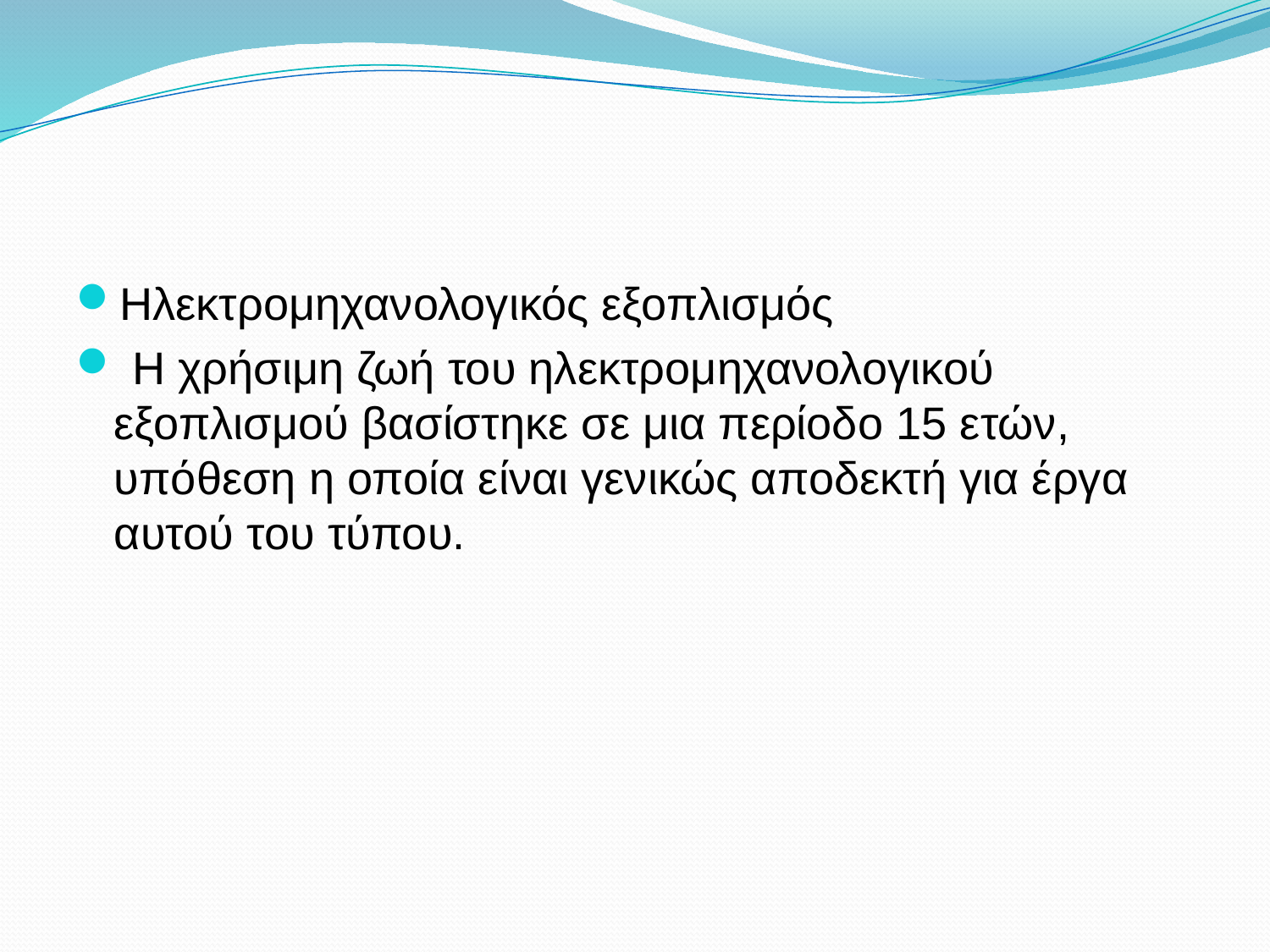

#
Ηλεκτρομηχανολογικός εξοπλισμός
 Η χρήσιμη ζωή του ηλεκτρομηχανολογικού εξοπλισμού βασίστηκε σε μια περίοδο 15 ετών, υπόθεση η οποία είναι γενικώς αποδεκτή για έργα αυτού του τύπου.